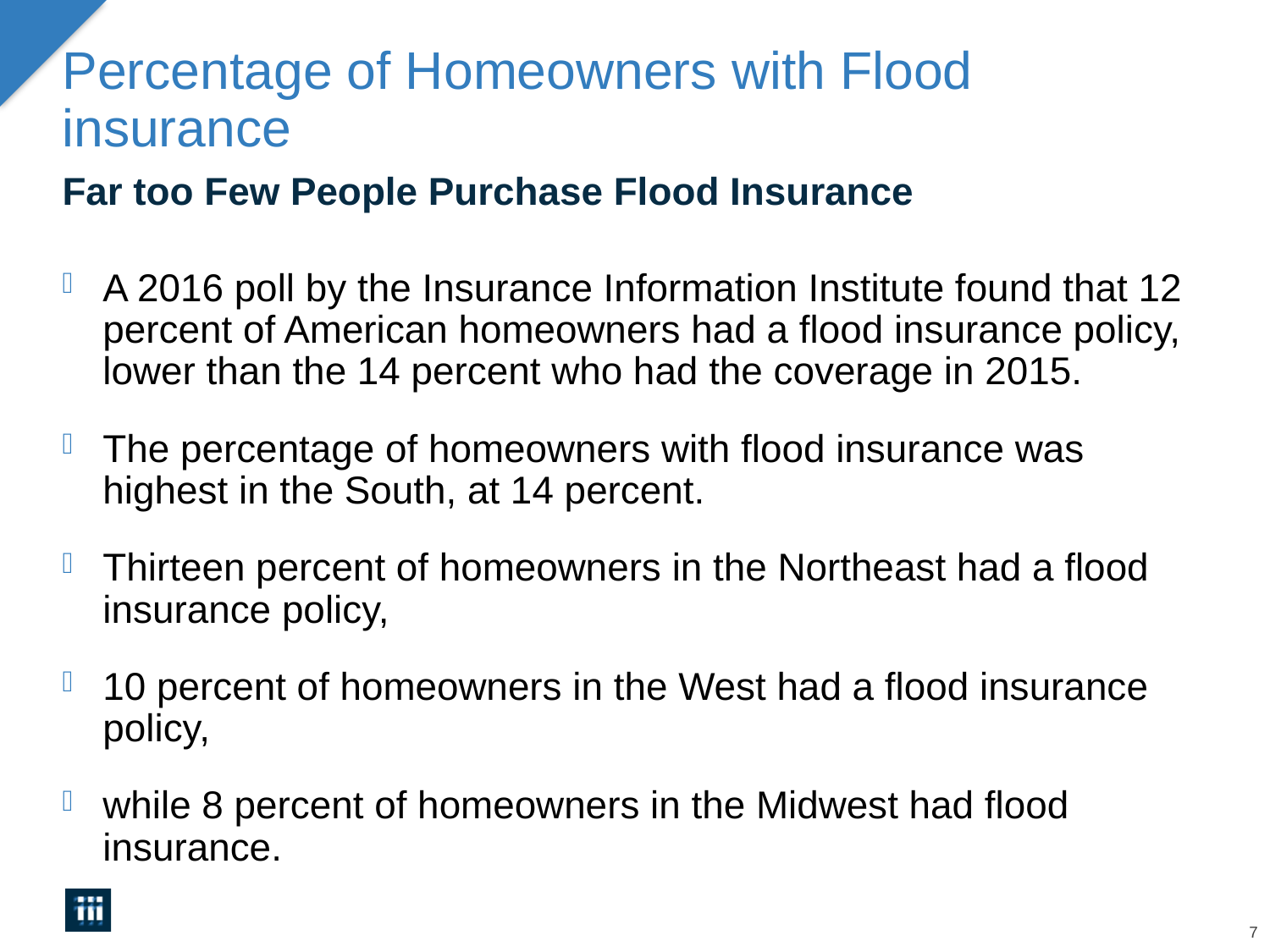

# Percentage of Homeowners with Flood insurance
Far too Few People Purchase Flood Insurance
A 2016 poll by the Insurance Information Institute found that 12 percent of American homeowners had a flood insurance policy, lower than the 14 percent who had the coverage in 2015.
The percentage of homeowners with flood insurance was highest in the South, at 14 percent.
Thirteen percent of homeowners in the Northeast had a flood insurance policy,
10 percent of homeowners in the West had a flood insurance policy,
while 8 percent of homeowners in the Midwest had flood insurance.